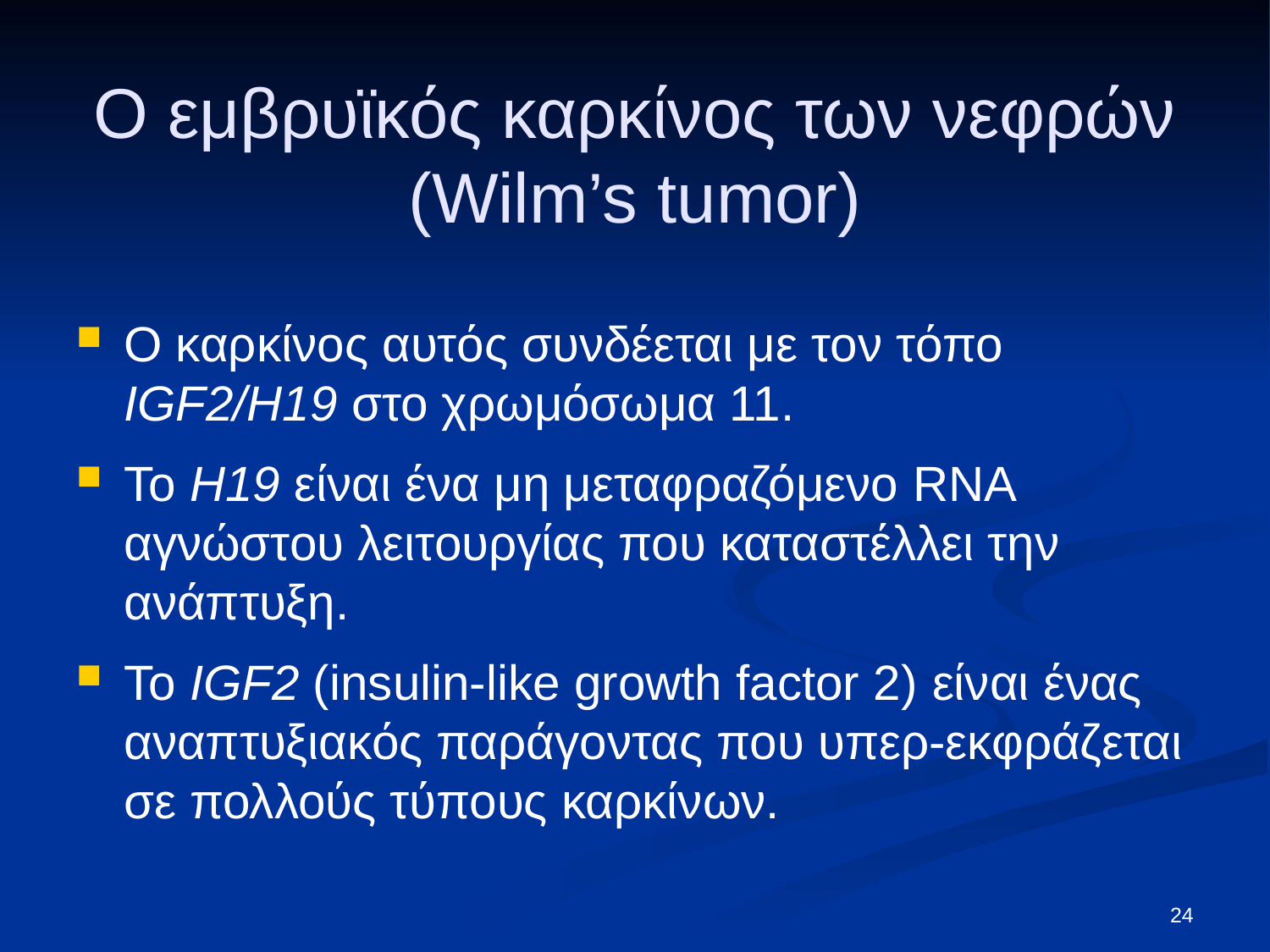

# Ο εμβρυϊκός καρκίνος των νεφρών (Wilm’s tumor)
O καρκίνος αυτός συνδέεται με τον τόπο IGF2/H19 στο χρωμόσωμα 11.
Το Η19 είναι ένα μη μεταφραζόμενο RNA αγνώστου λειτουργίας που καταστέλλει την ανάπτυξη.
Το IGF2 (insulin-like growth factor 2) είναι ένας αναπτυξιακός παράγοντας που υπερ-εκφράζεται σε πολλούς τύπους καρκίνων.
24